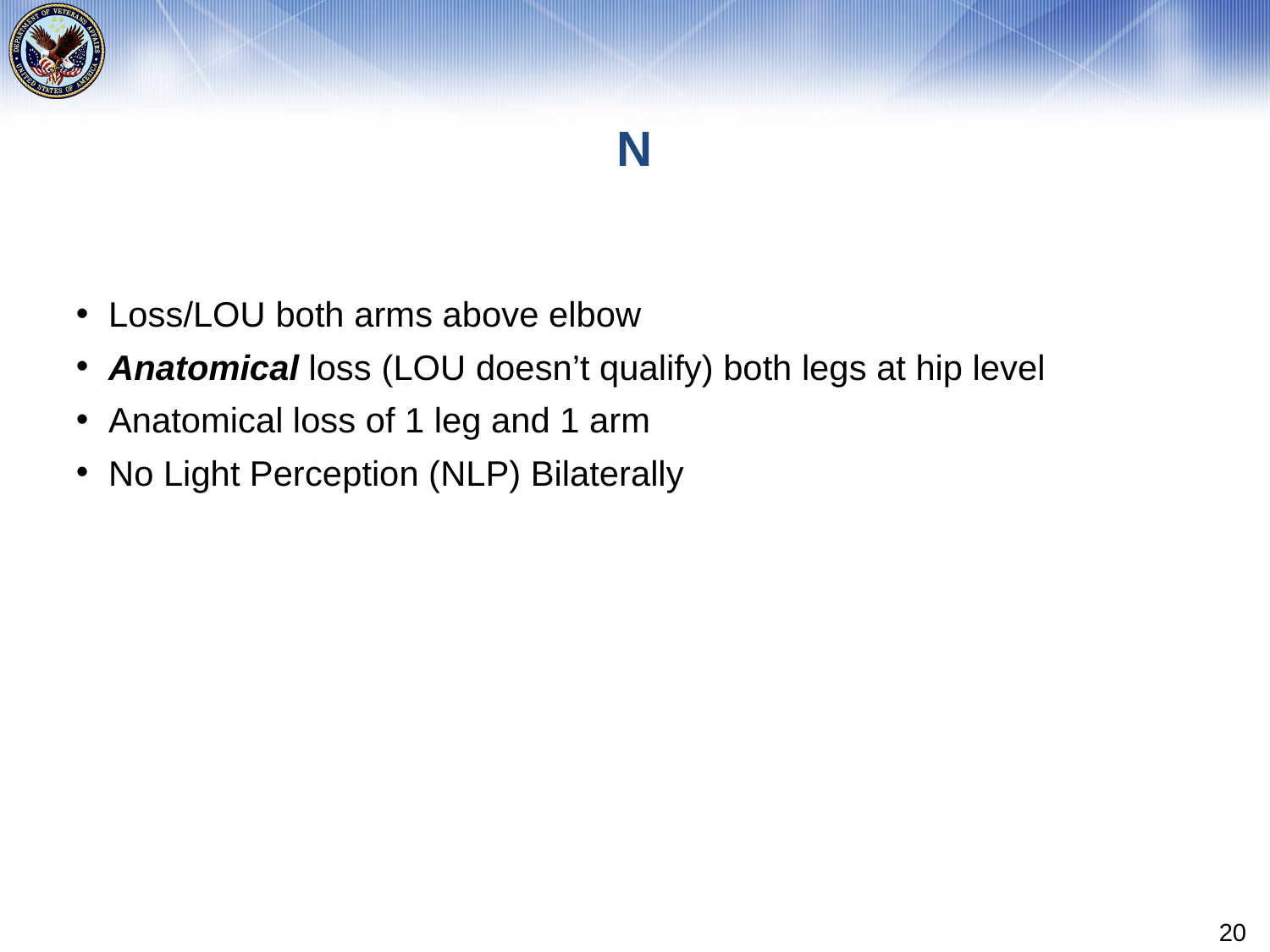

# N
Loss/LOU both arms above elbow
Anatomical loss (LOU doesn’t qualify) both legs at hip level
Anatomical loss of 1 leg and 1 arm
No Light Perception (NLP) Bilaterally
20